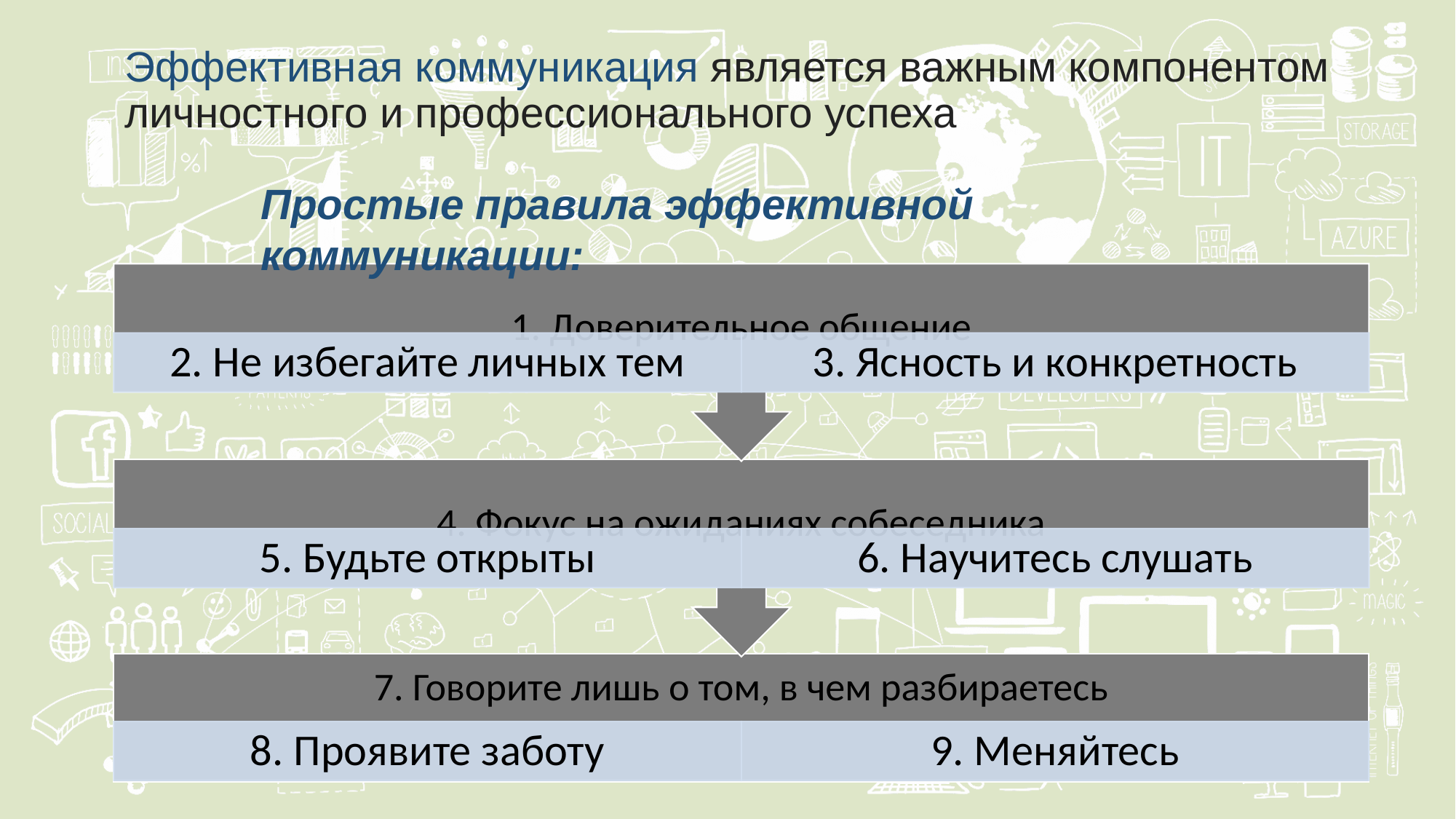

# Эффективная коммуникация является важным компонентом личностного и профессионального успеха
Простые правила эффективной коммуникации:
7. Говорите лишь о том, в чем разбираетесь
8. Проявите заботу
9. Меняйтесь
4. Фокус на ожиданиях собеседника
5. Будьте открыты
6. Научитесь слушать
1. Доверительное общение
2. Не избегайте личных тем
3. Ясность и конкретность